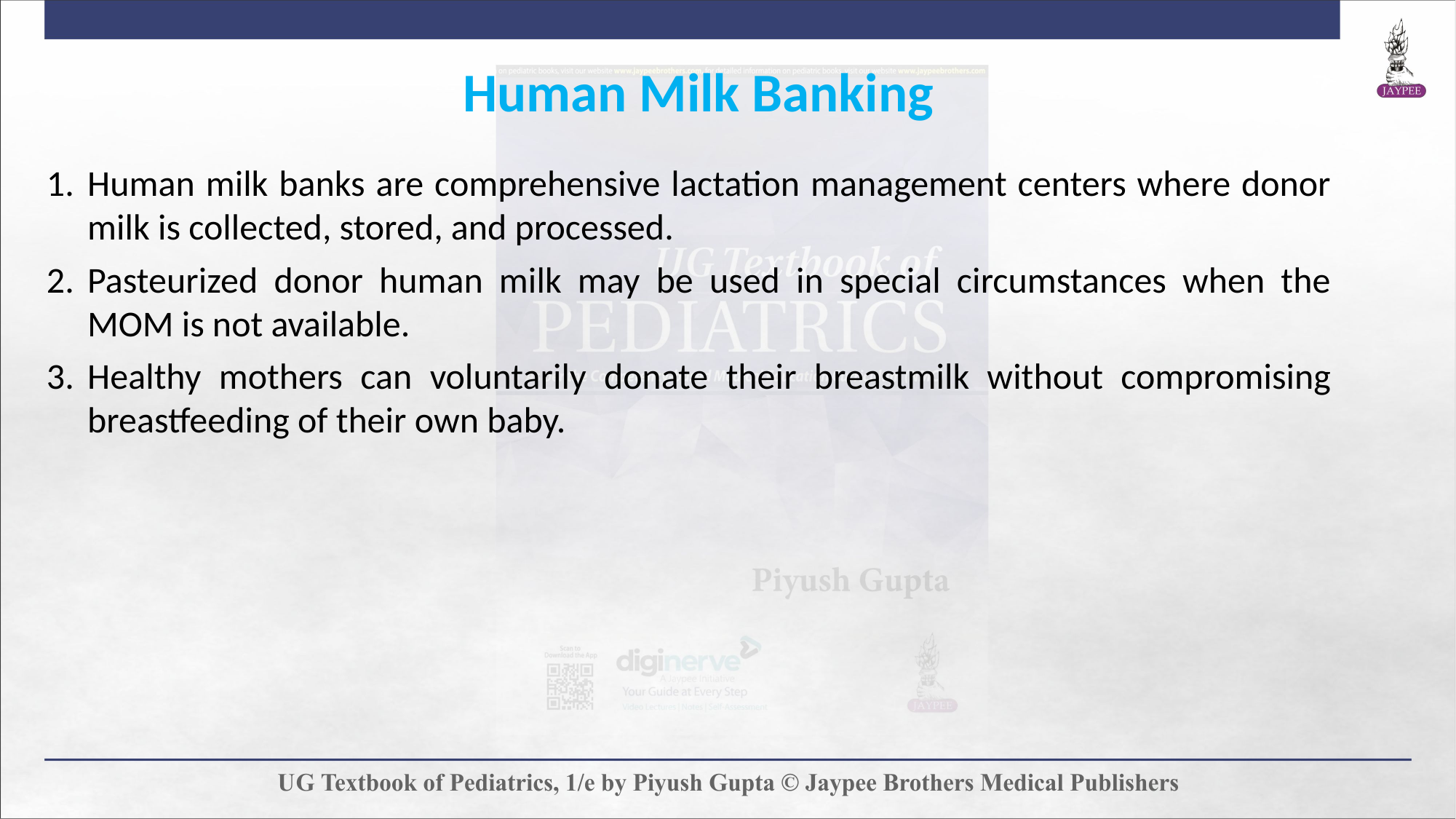

Human Milk Banking
Human milk banks are comprehensive lactation management centers where donor milk is collected, stored, and processed.
Pasteurized donor human milk may be used in special circumstances when the MOM is not available.
Healthy mothers can voluntarily donate their breastmilk without compromising breastfeeding of their own baby.